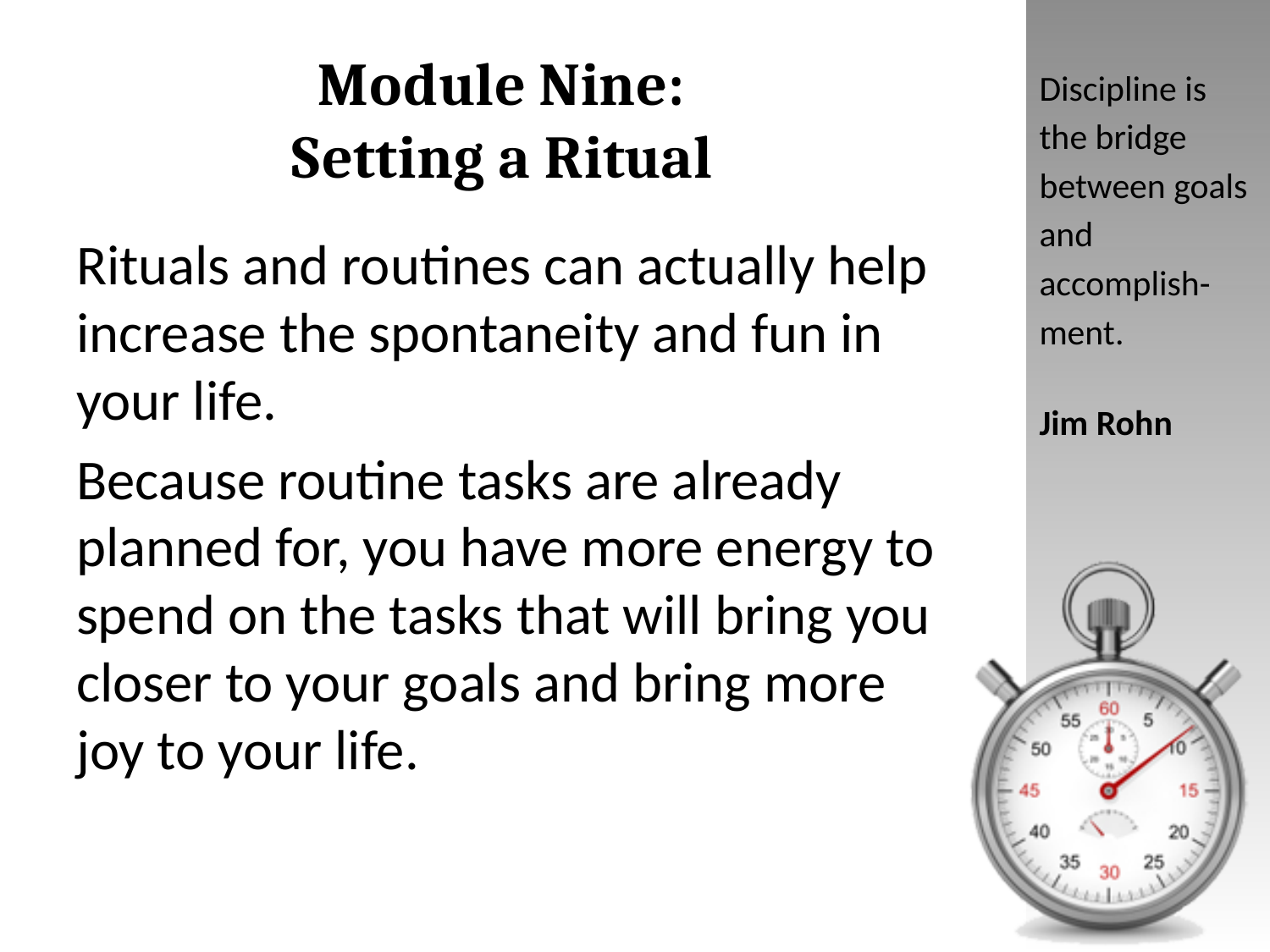

# Module Nine: Setting a Ritual
Discipline is the bridge between goals and accomplish-ment.
Jim Rohn
Rituals and routines can actually help increase the spontaneity and fun in your life.
Because routine tasks are already planned for, you have more energy to spend on the tasks that will bring you closer to your goals and bring more joy to your life.